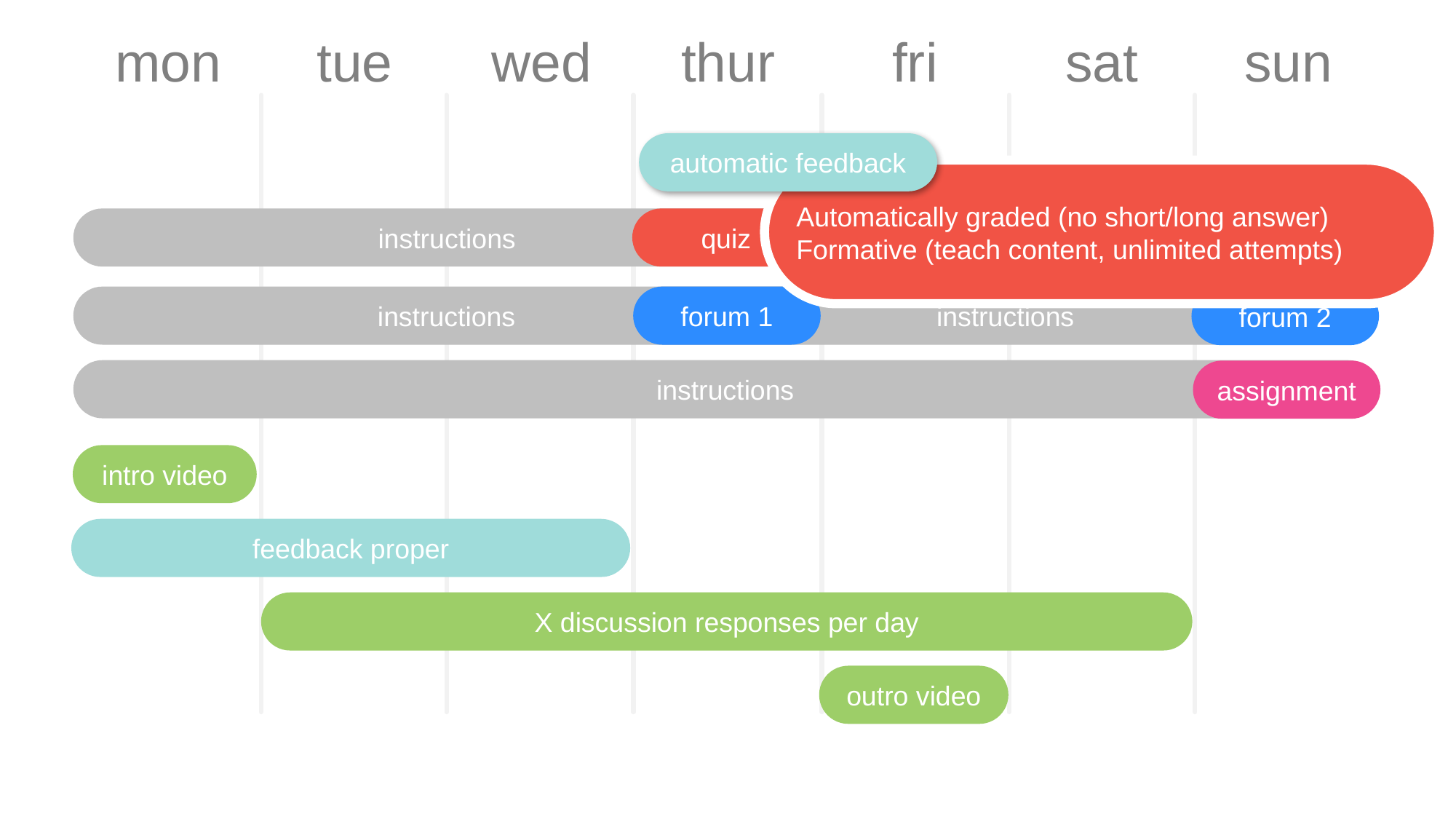

| mon | tue | wed | thur | fri | sat | sun |
| --- | --- | --- | --- | --- | --- | --- |
automatic feedback
Automatically graded (no short/long answer)
Formative (teach content, unlimited attempts)
instructions
quiz
instructions
instructions
forum 1
forum 2
instructions
assignment
intro video
feedback proper
X discussion responses per day
outro video